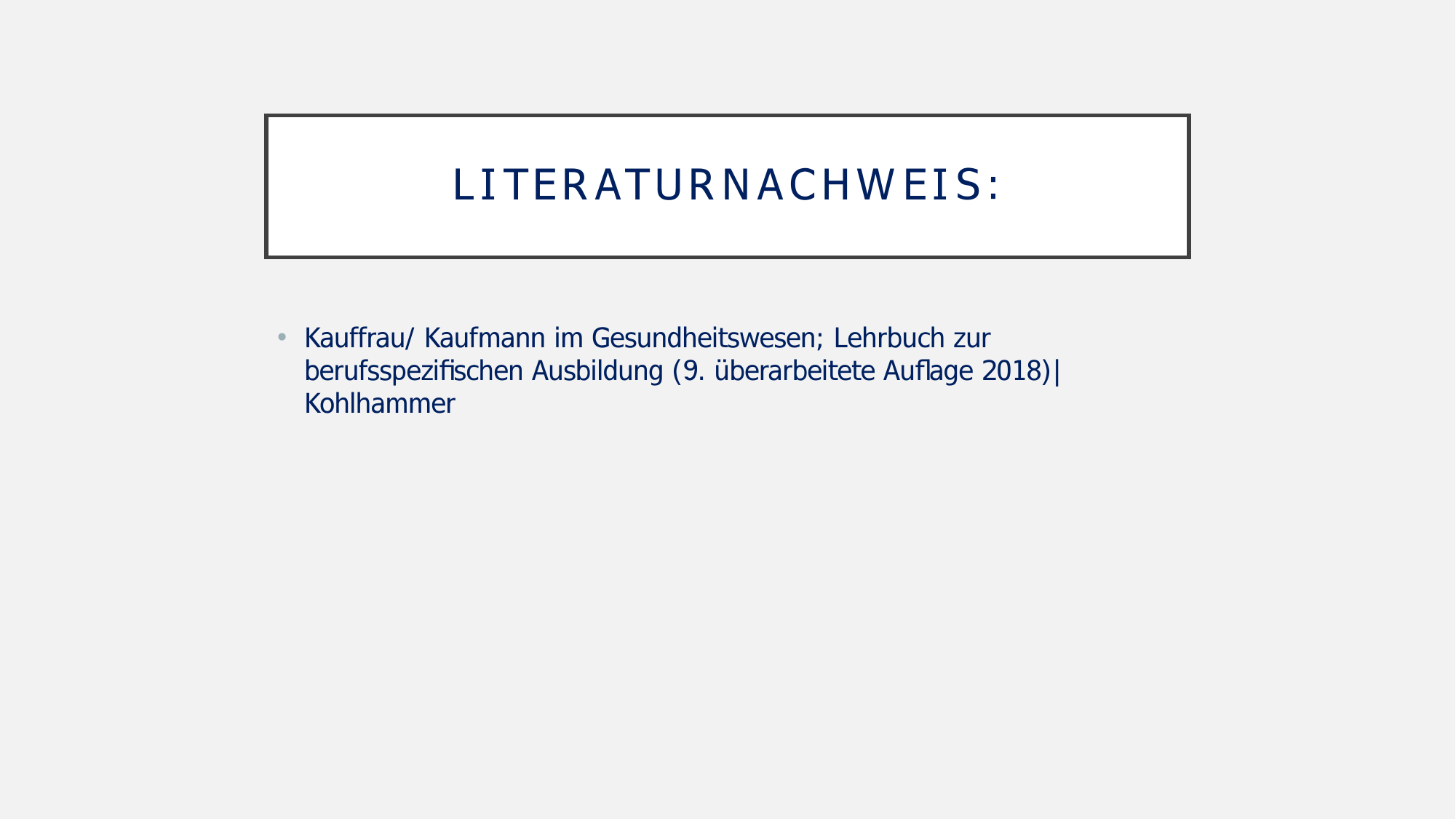

# Literaturnachweis:
Kauffrau/ Kaufmann im Gesundheitswesen; Lehrbuch zur berufsspezifischen Ausbildung (9. überarbeitete Auflage 2018)| Kohlhammer